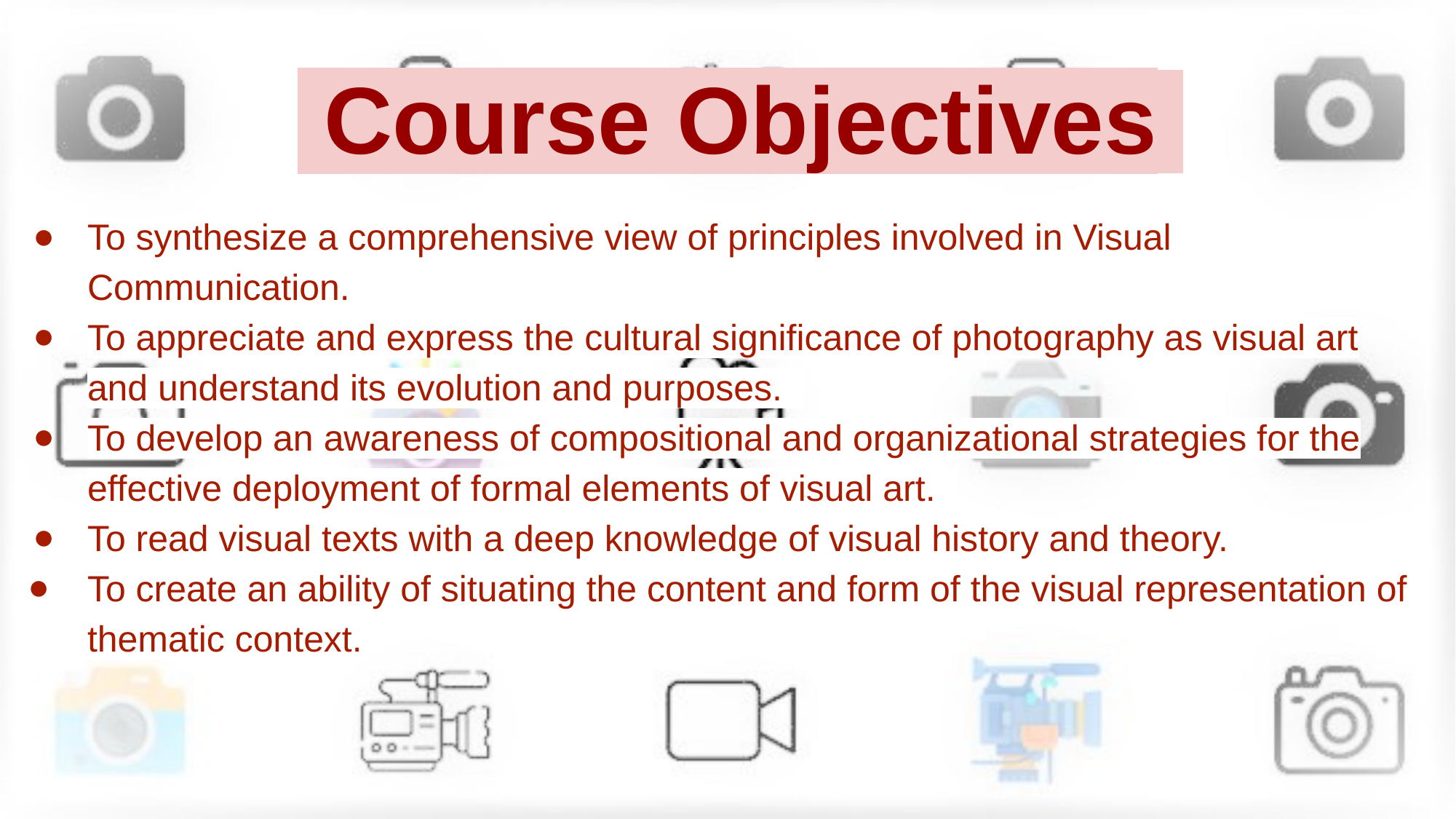

Course Objectives
To synthesize a comprehensive view of principles involved in Visual Communication.
To appreciate and express the cultural significance of photography as visual art and understand its evolution and purposes.
To develop an awareness of compositional and organizational strategies for the effective deployment of formal elements of visual art.
To read visual texts with a deep knowledge of visual history and theory.
To create an ability of situating the content and form of the visual representation of thematic context.